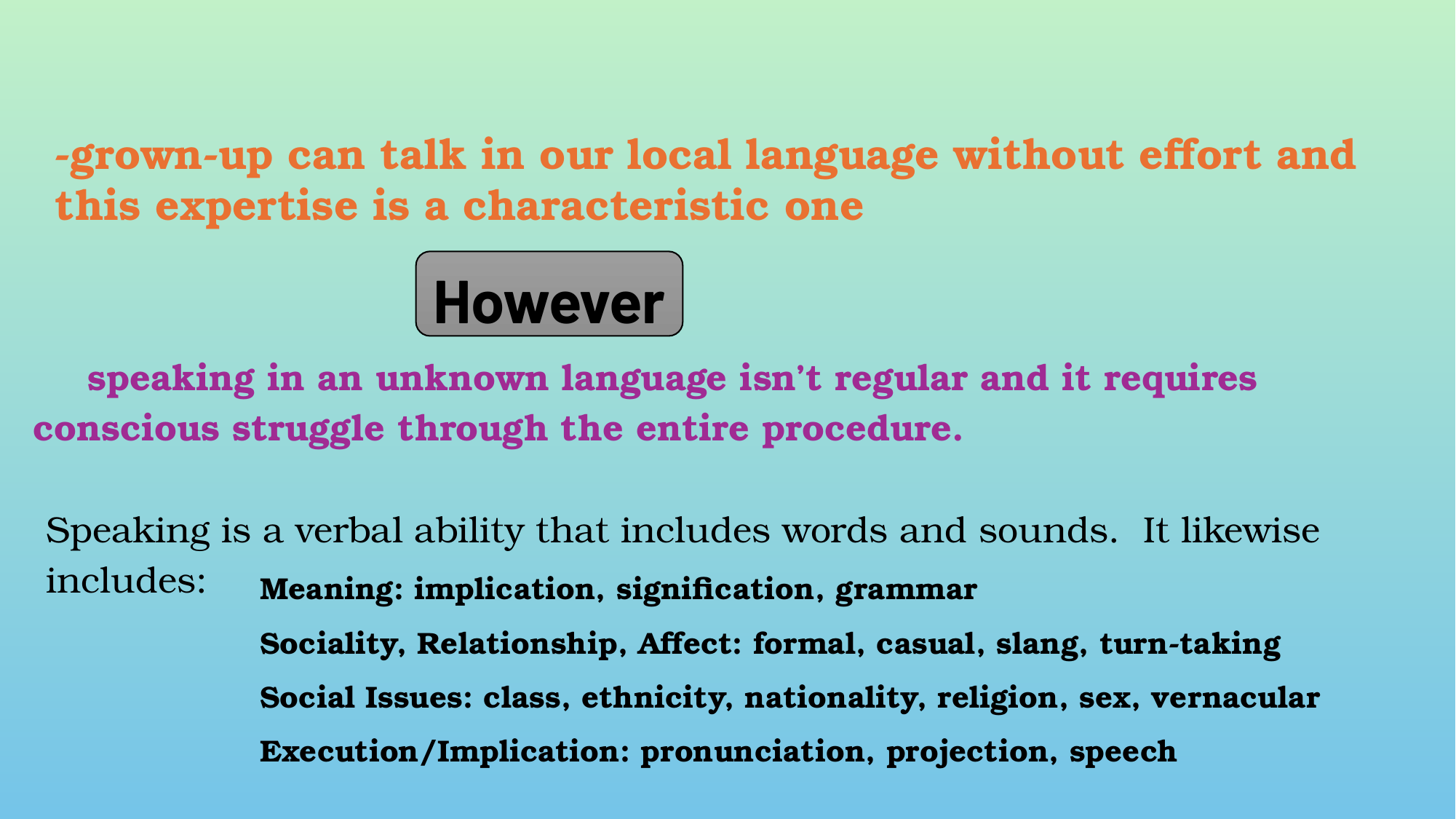

-grown-up can talk in our local language without effort and
this expertise is a characteristic one

However
speaking in an unknown language isn’t regular and it requires conscious struggle through the entire procedure.
Speaking is a verbal ability that includes words and sounds.  It likewise includes:
Meaning: implication, signification, grammar
Sociality, Relationship, Affect: formal, casual, slang, turn-taking
Social Issues: class, ethnicity, nationality, religion, sex, vernacular
Execution/Implication: pronunciation, projection, speech